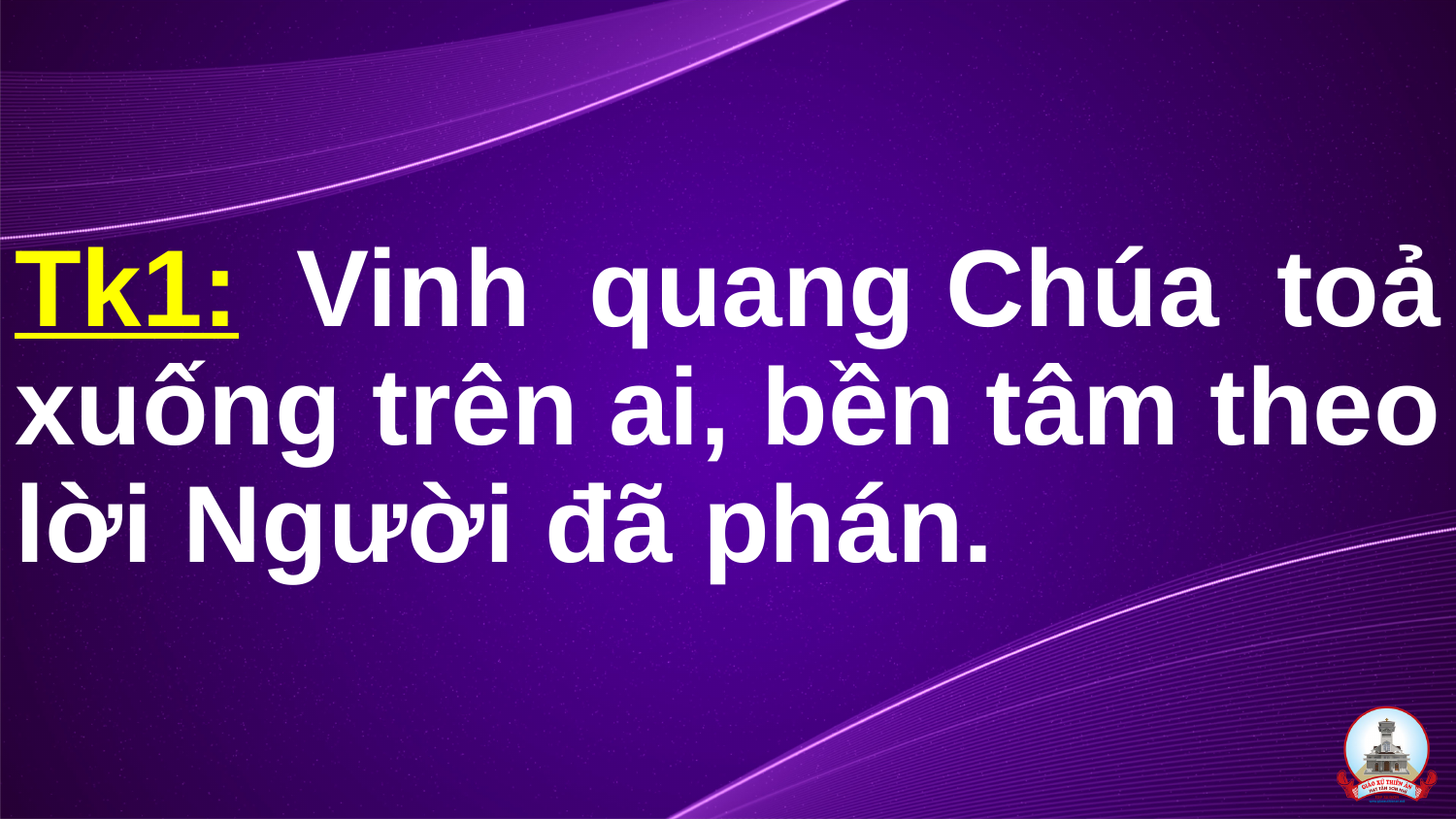

Tk1: Vinh quang Chúa toả xuống trên ai, bền tâm theo lời Người đã phán.